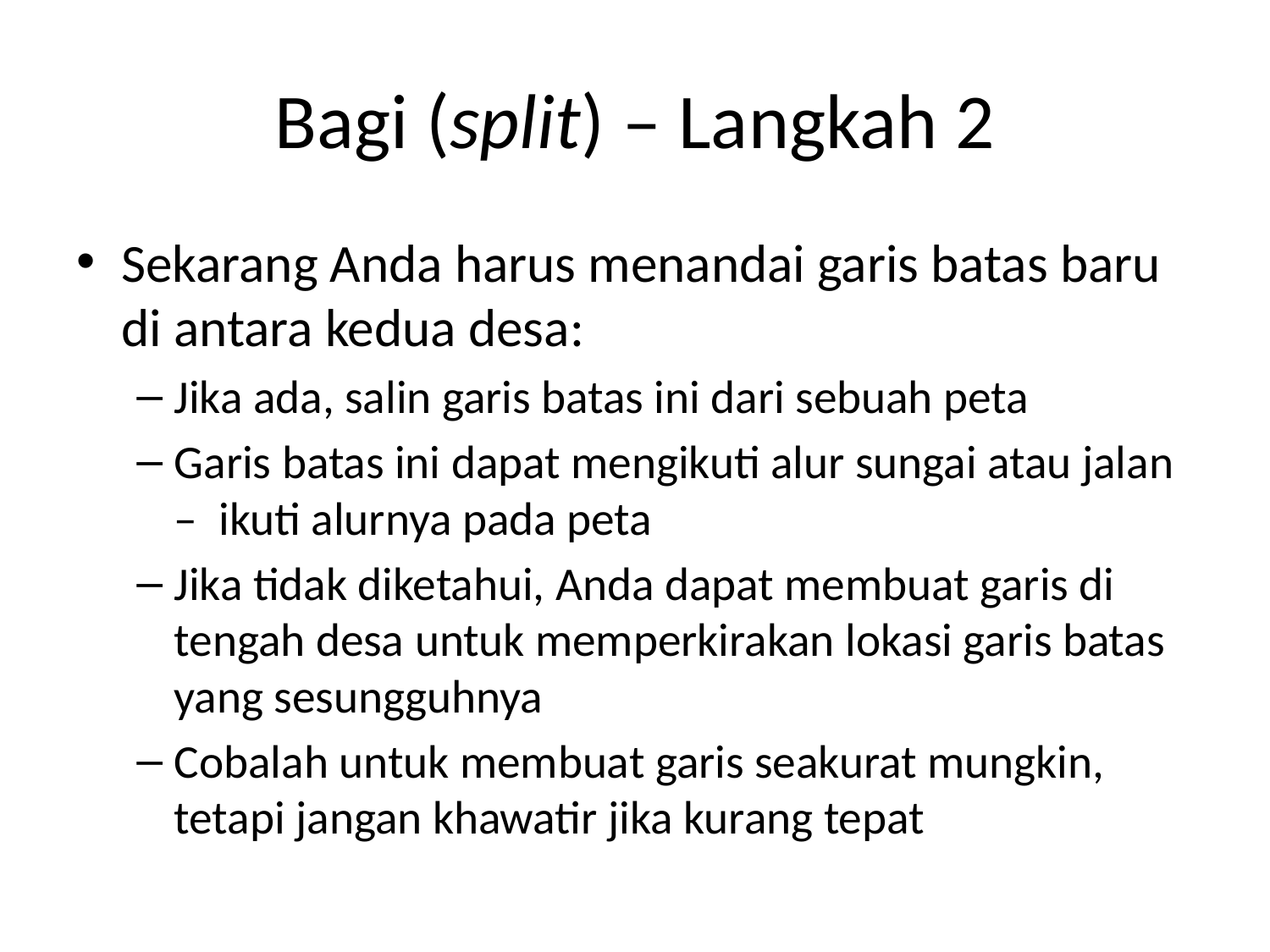

# Bagi (split) – Langkah 2
Sekarang Anda harus menandai garis batas baru di antara kedua desa:
Jika ada, salin garis batas ini dari sebuah peta
Garis batas ini dapat mengikuti alur sungai atau jalan –  ikuti alurnya pada peta
Jika tidak diketahui, Anda dapat membuat garis di tengah desa untuk memperkirakan lokasi garis batas yang sesungguhnya
Cobalah untuk membuat garis seakurat mungkin, tetapi jangan khawatir jika kurang tepat